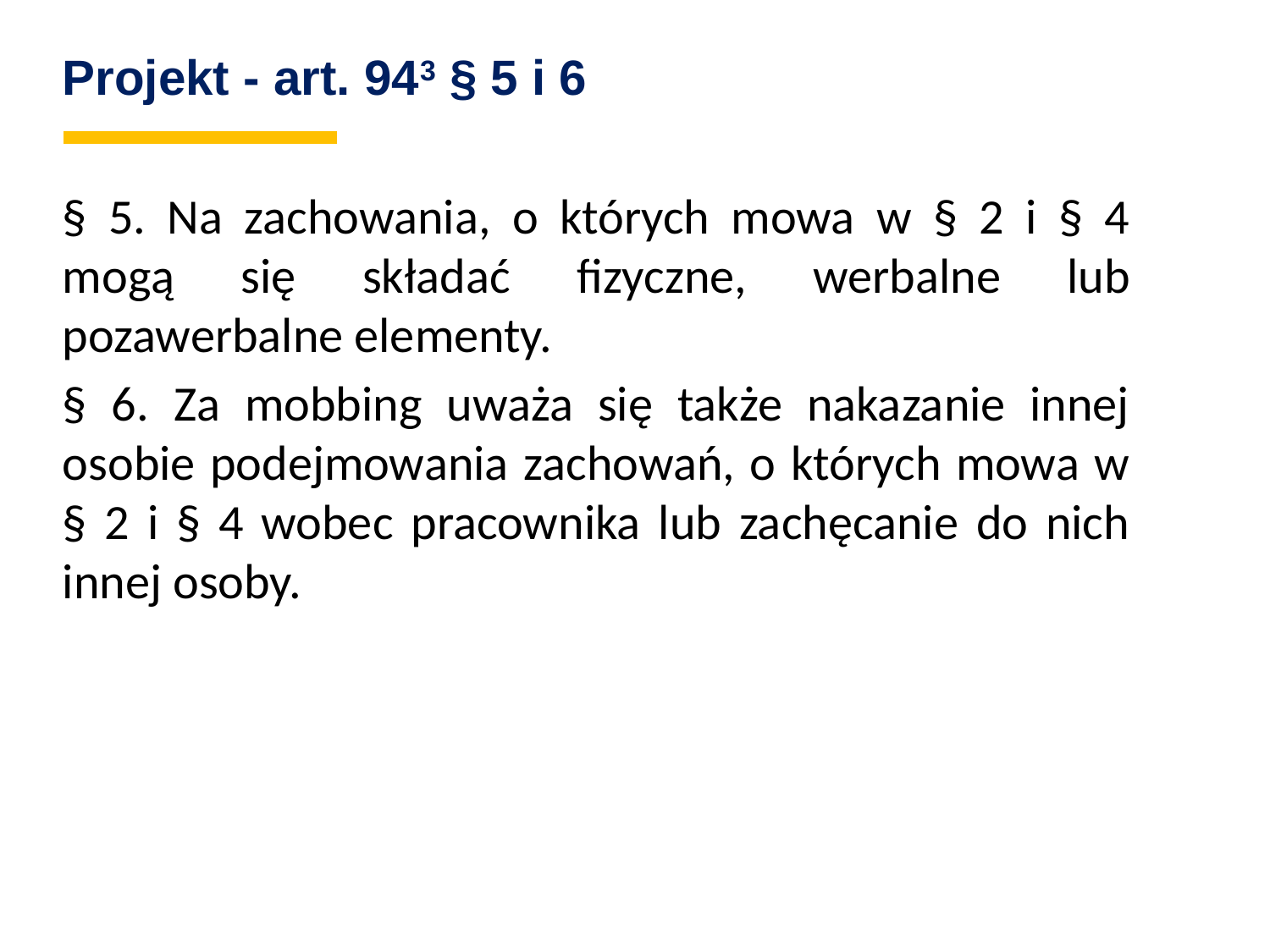

# Projekt - art. 943 § 5 i 6
§ 5. Na zachowania, o których mowa w § 2 i § 4 mogą się składać fizyczne, werbalne lub pozawerbalne elementy.
§ 6. Za mobbing uważa się także nakazanie innej osobie podejmowania zachowań, o których mowa w § 2 i § 4 wobec pracownika lub zachęcanie do nich innej osoby.